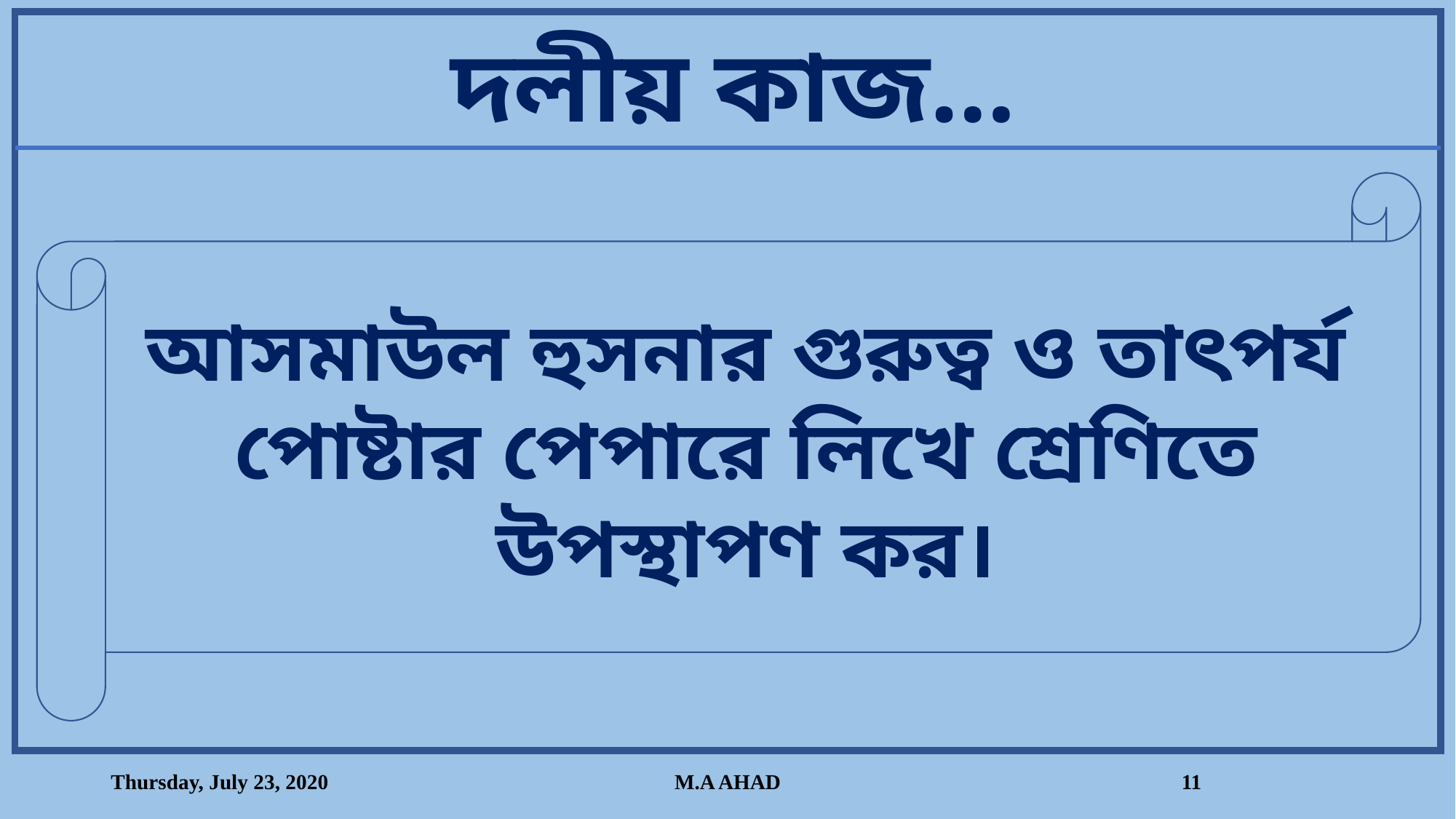

দলীয় কাজ…
আসমাউল হুসনার গুরুত্ব ও তাৎপর্য পোষ্টার পেপারে লিখে শ্রেণিতে উপস্থাপণ কর।
Thursday, July 23, 2020
M.A AHAD
11